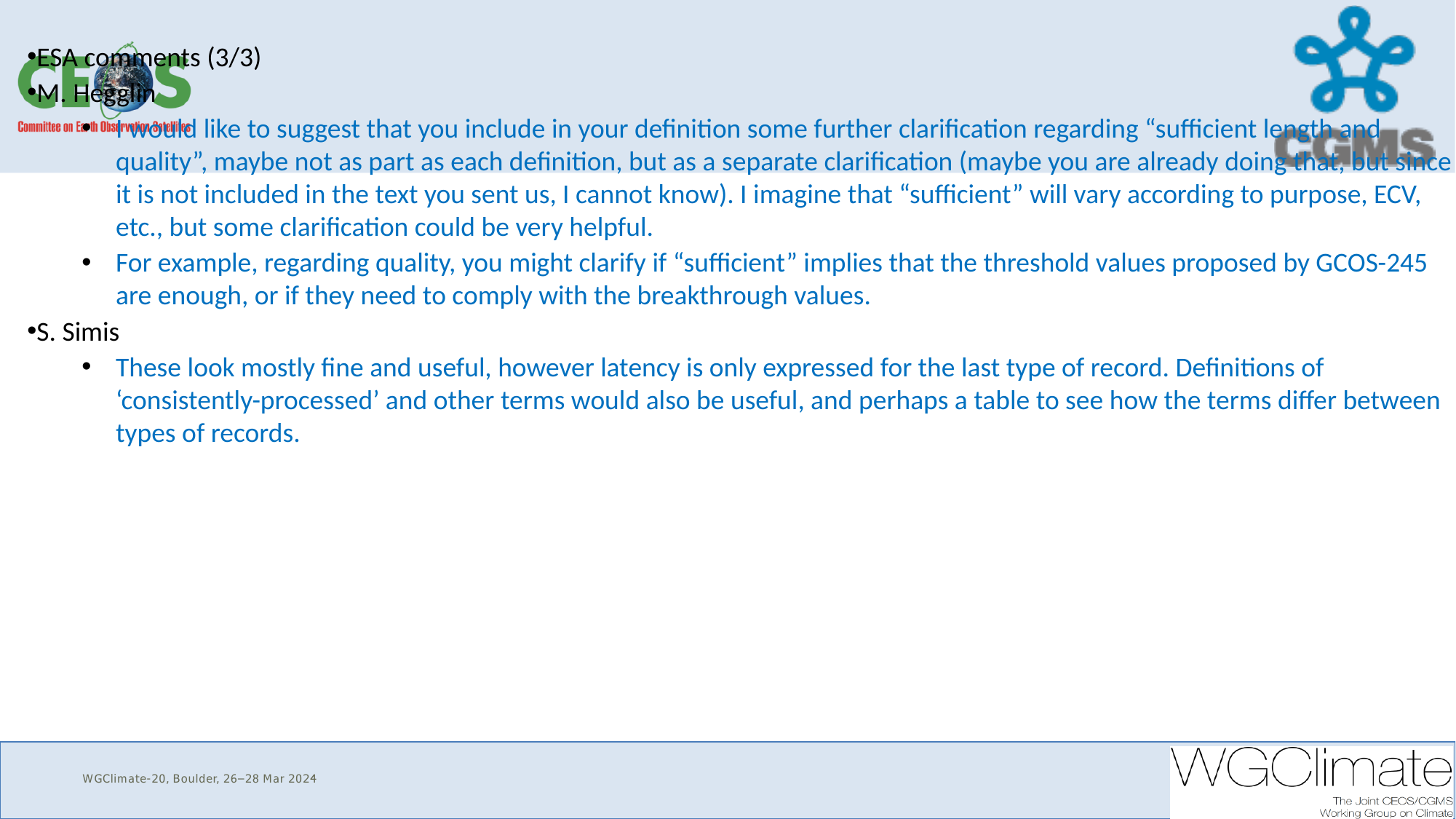

ESA comments (3/3)
M. Hegglin
I would like to suggest that you include in your definition some further clarification regarding “sufficient length and quality”, maybe not as part as each definition, but as a separate clarification (maybe you are already doing that, but since it is not included in the text you sent us, I cannot know). I imagine that “sufficient” will vary according to purpose, ECV, etc., but some clarification could be very helpful.
For example, regarding quality, you might clarify if “sufficient” implies that the threshold values proposed by GCOS-245 are enough, or if they need to comply with the breakthrough values.
S. Simis
These look mostly fine and useful, however latency is only expressed for the last type of record. Definitions of ‘consistently-processed’ and other terms would also be useful, and perhaps a table to see how the terms differ between types of records.